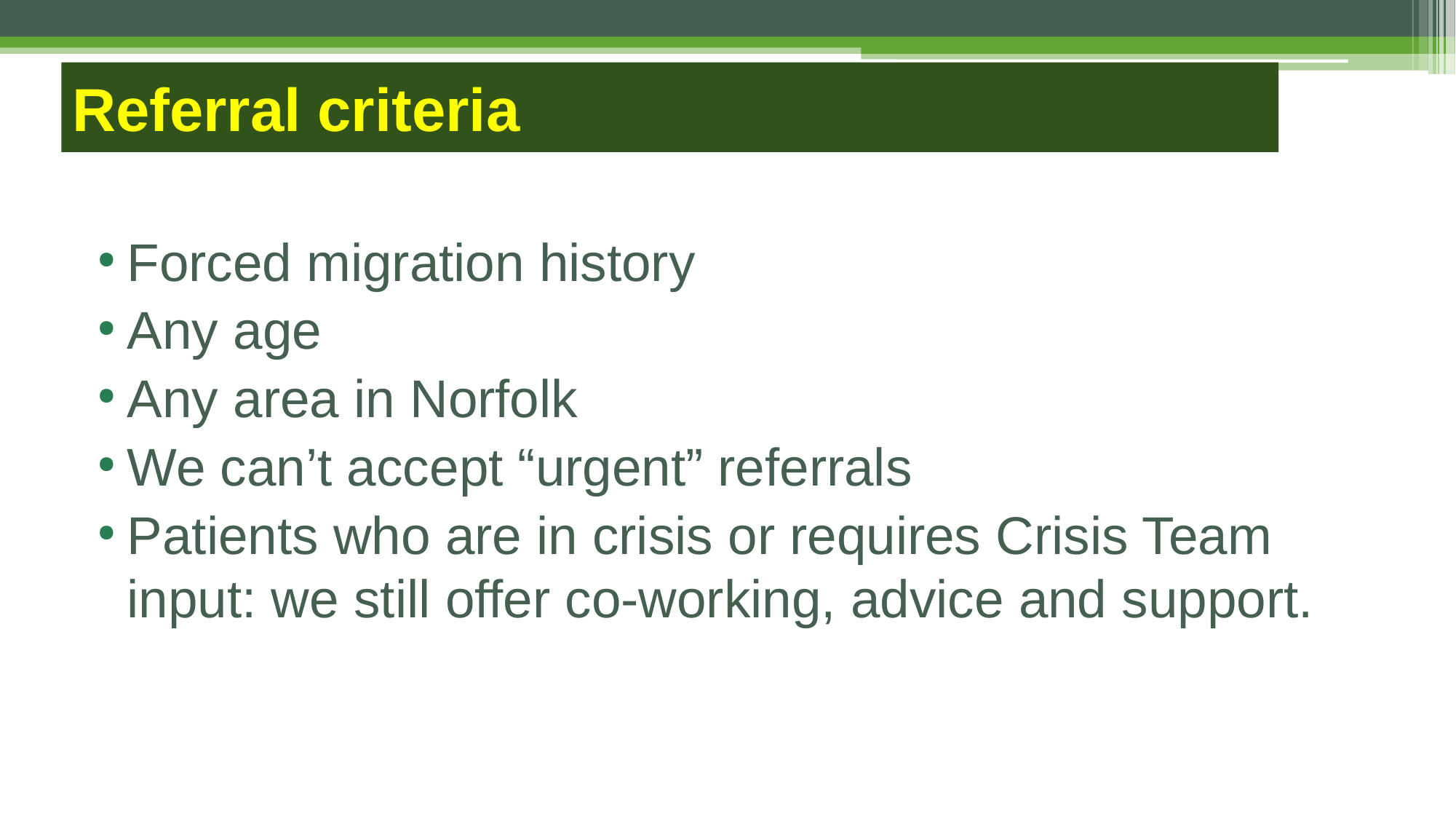

# Referral criteria
Forced migration history
Any age
Any area in Norfolk
We can’t accept “urgent” referrals
Patients who are in crisis or requires Crisis Team input: we still offer co-working, advice and support.